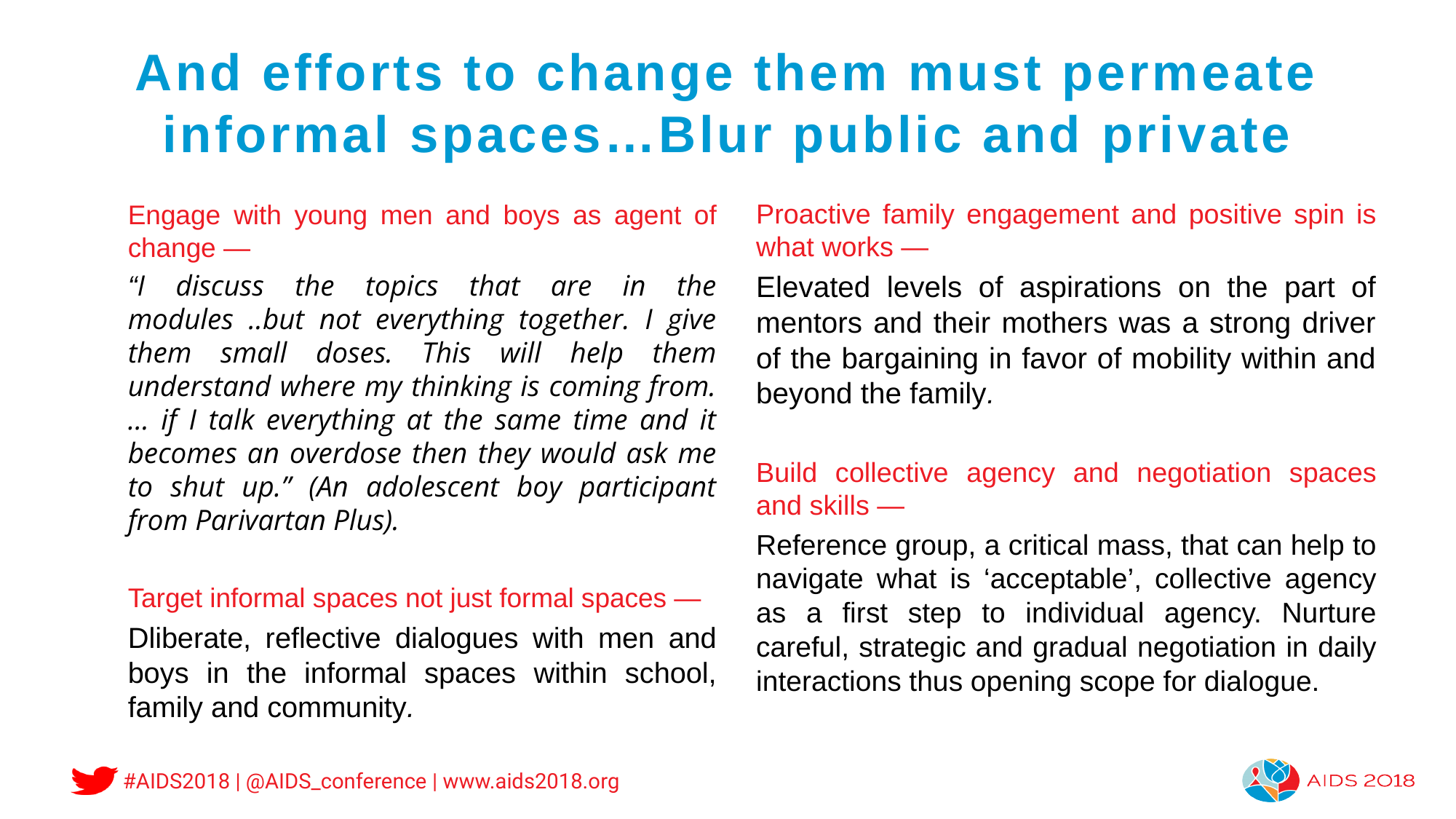

# And efforts to change them must permeate informal spaces…Blur public and private
Engage with young men and boys as agent of change —
“I discuss the topics that are in the modules ..but not everything together. I give them small doses. This will help them understand where my thinking is coming from.… if I talk everything at the same time and it becomes an overdose then they would ask me to shut up.” (An adolescent boy participant from Parivartan Plus).

Target informal spaces not just formal spaces —
Dliberate, reflective dialogues with men and boys in the informal spaces within school, family and community.

Proactive family engagement and positive spin is what works —
Elevated levels of aspirations on the part of mentors and their mothers was a strong driver of the bargaining in favor of mobility within and beyond the family.

Build collective agency and negotiation spaces and skills —
Reference group, a critical mass, that can help to navigate what is ‘acceptable’, collective agency as a first step to individual agency. Nurture careful, strategic and gradual negotiation in daily interactions thus opening scope for dialogue.